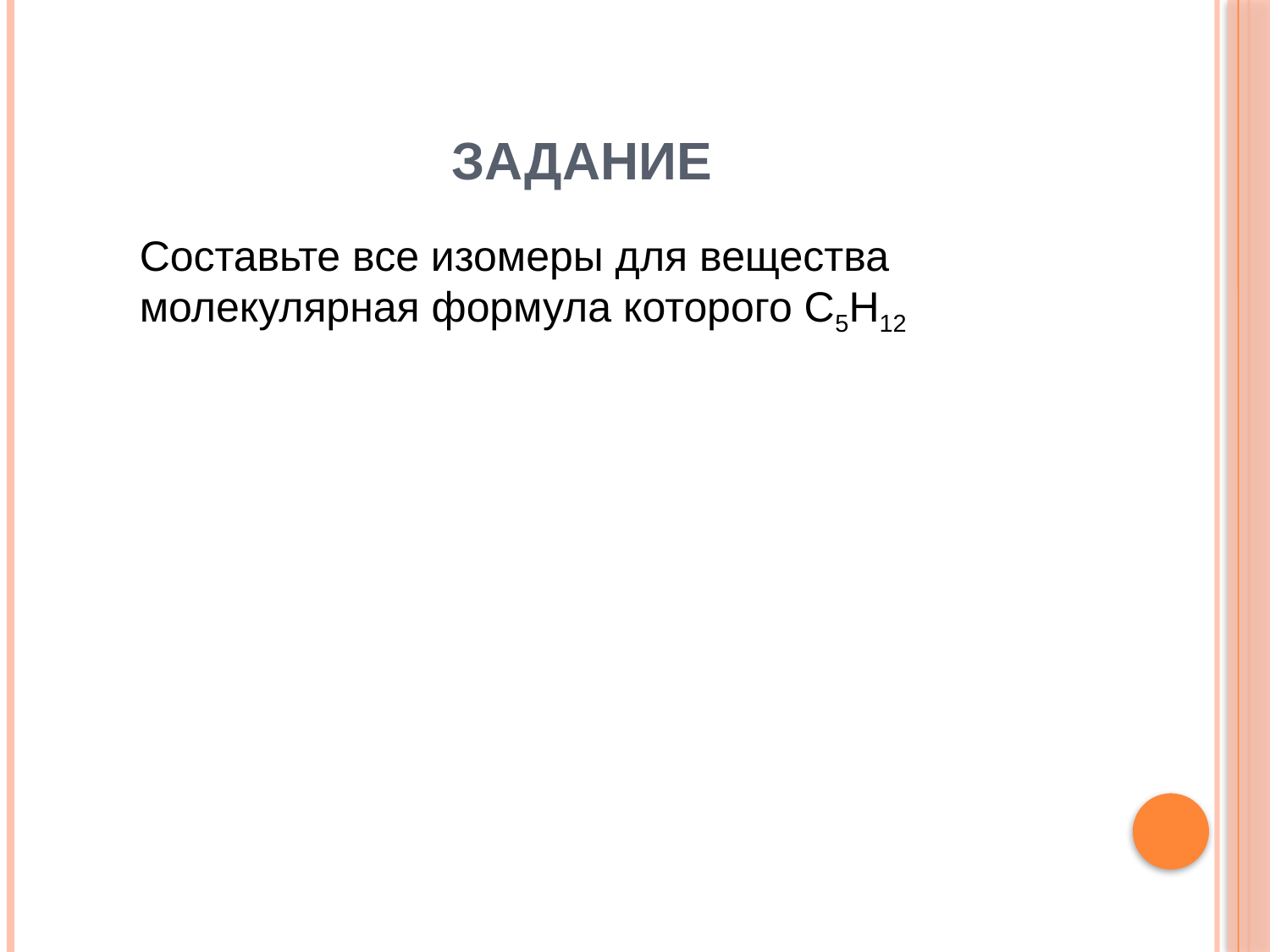

# Задание
	Составьте все изомеры для вещества молекулярная формула которого С5Н12